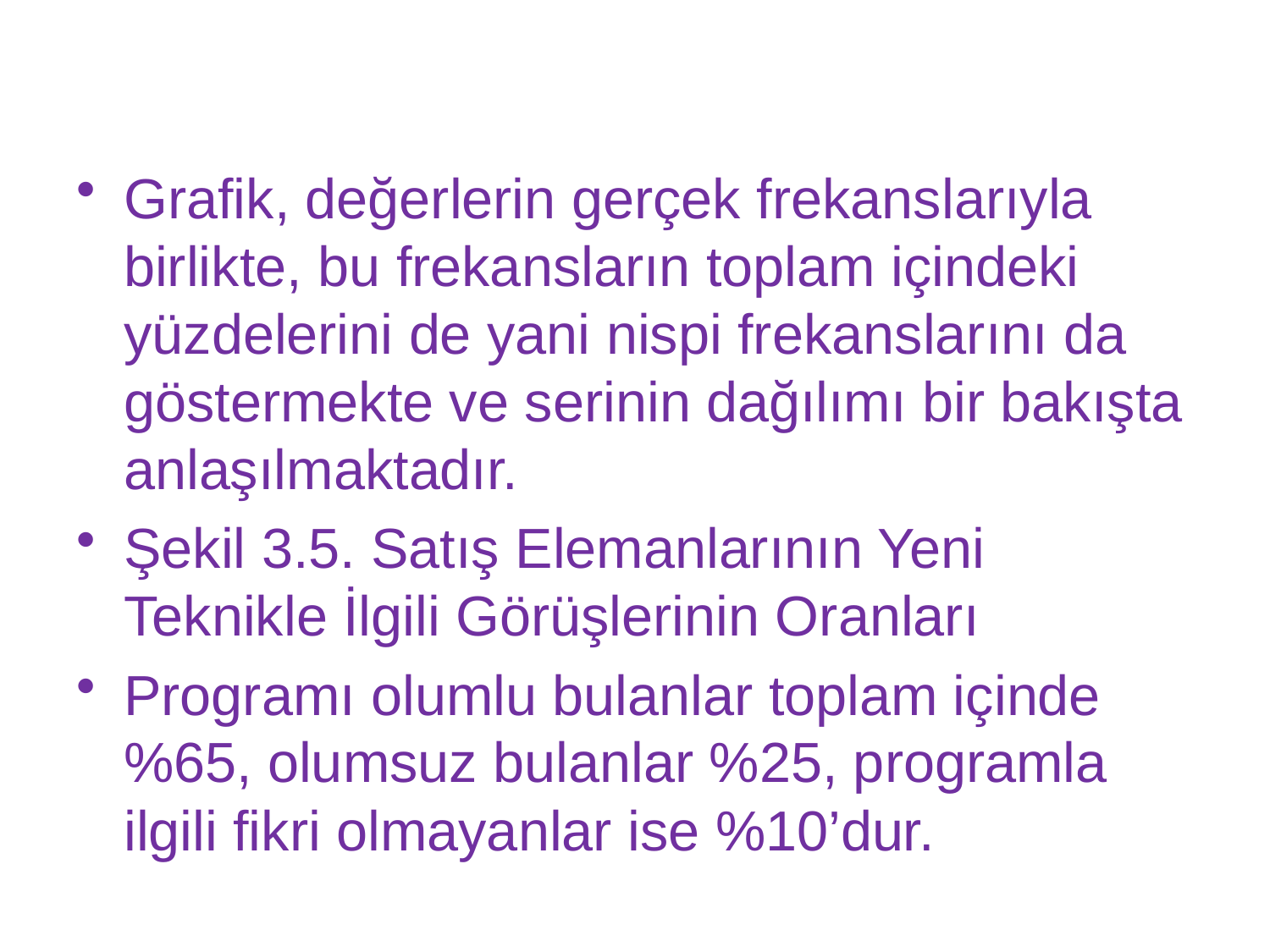

#
Grafik, değerlerin gerçek frekanslarıyla birlikte, bu frekansların toplam içindeki yüzdelerini de yani nispi frekanslarını da göstermekte ve serinin dağılımı bir bakışta anlaşılmaktadır.
Şekil 3.5. Satış Elemanlarının Yeni Teknikle İlgili Görüşlerinin Oranları
Programı olumlu bulanlar toplam içinde %65, olumsuz bulanlar %25, programla ilgili fikri olmayanlar ise %10’dur.